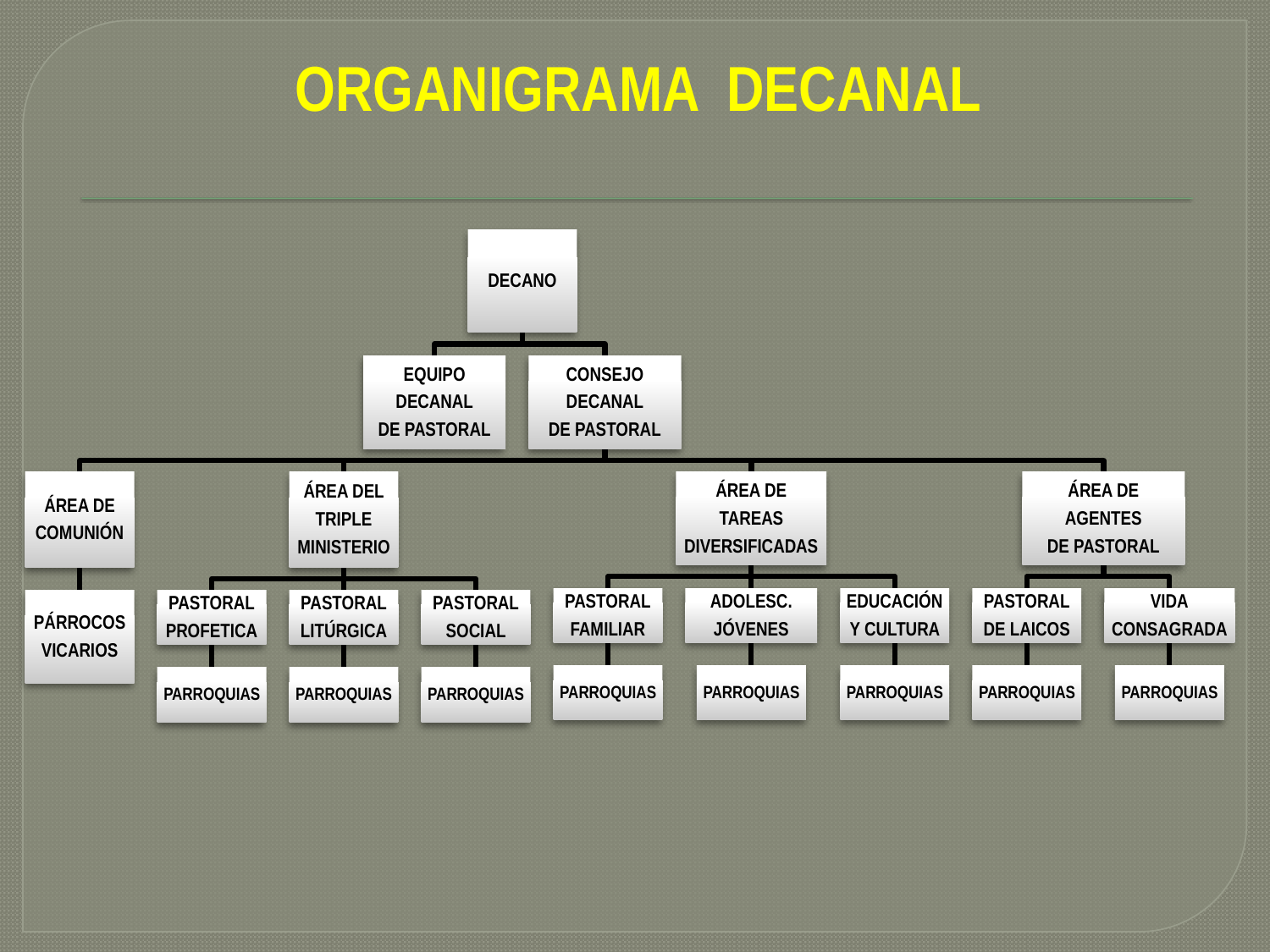

DECANO
EQUIPO
DECANAL
DE PASTORAL
CONSEJO
DECANAL
DE PASTORAL
ÁREA DE
COMUNIÓN
PÁRROCOS
VICARIOS
ÁREA DEL
TRIPLE
MINISTERIO
PASTORAL
PROFETICA
PARROQUIAS
PASTORAL
LITÚRGICA
PARROQUIAS
PASTORAL
SOCIAL
PARROQUIAS
ÁREA DE
TAREAS
DIVERSIFICADAS
PASTORAL
FAMILIAR
PARROQUIAS
ADOLESC.
JÓVENES
PARROQUIAS
EDUCACIÓN
Y CULTURA
PARROQUIAS
ÁREA DE
AGENTES
DE PASTORAL
PASTORAL
DE LAICOS
PARROQUIAS
VIDA
CONSAGRADA
PARROQUIAS
# ORGANIGRAMA  DECANAL